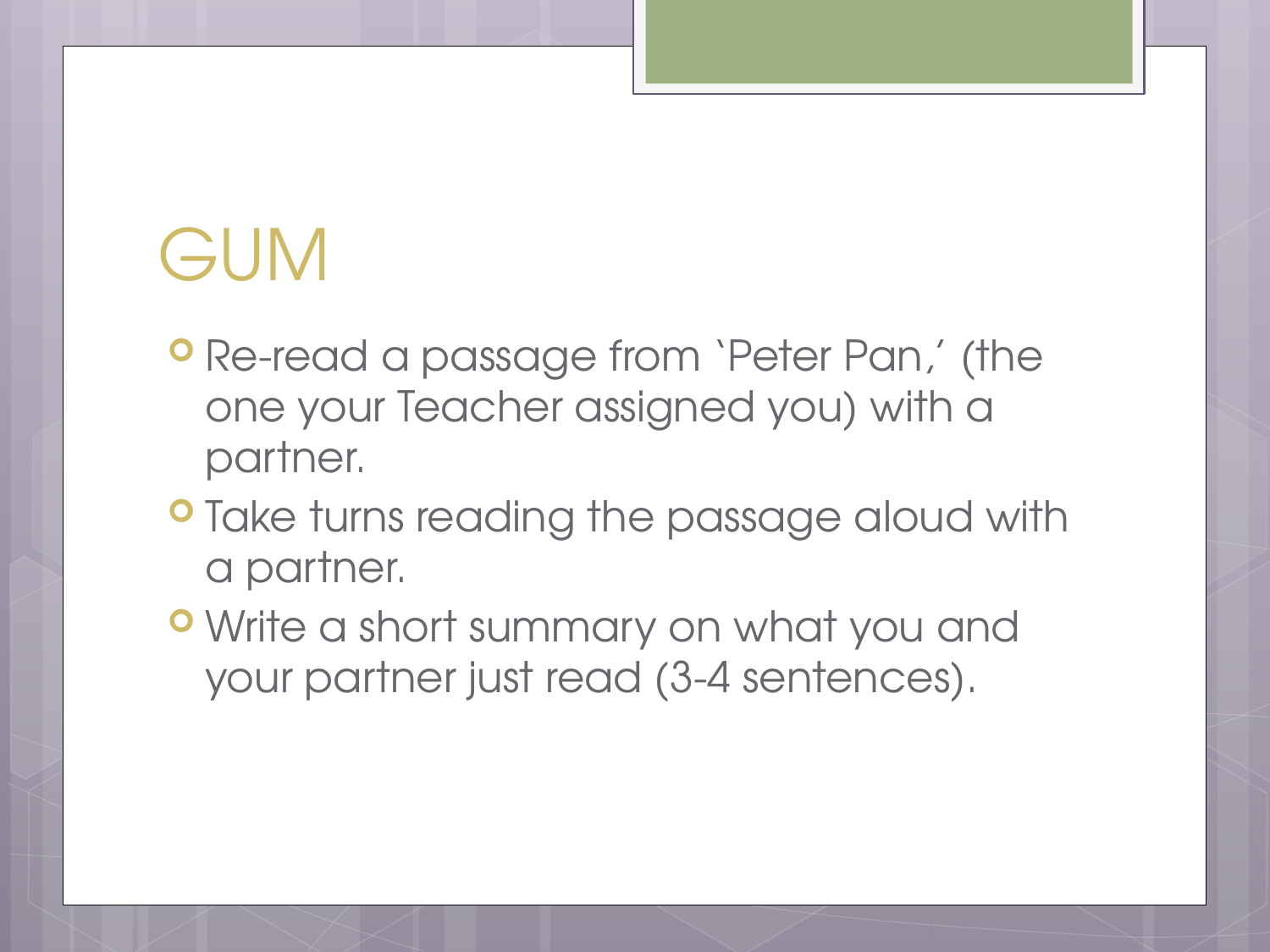

# GUM
Re-read a passage from ‘Peter Pan,’ (the one your Teacher assigned you) with a partner.
Take turns reading the passage aloud with a partner.
Write a short summary on what you and your partner just read (3-4 sentences).